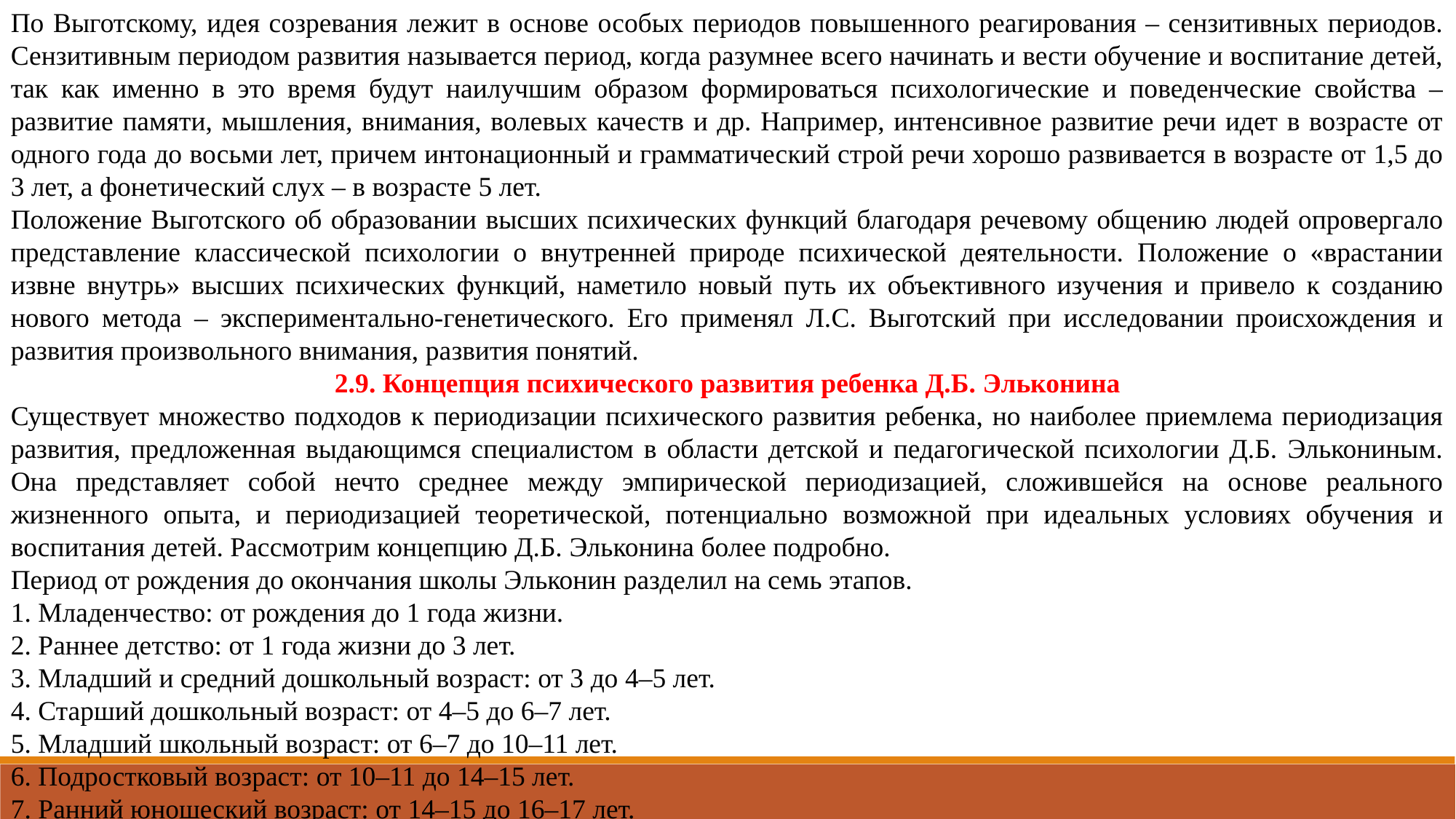

По Выготскому, идея созревания лежит в основе особых периодов повышенного реагирования – сензитивных периодов. Сензитивным периодом развития называется период, когда разумнее всего начинать и вести обучение и воспитание детей, так как именно в это время будут наилучшим образом формироваться психологические и поведенческие свойства – развитие памяти, мышления, внимания, волевых качеств и др. Например, интенсивное развитие речи идет в возрасте от одного года до восьми лет, причем интонационный и грамматический строй речи хорошо развивается в возрасте от 1,5 до 3 лет, а фонетический слух – в возрасте 5 лет.
Положение Выготского об образовании высших психических функций благодаря речевому общению людей опровергало представление классической психологии о внутренней природе психической деятельности. Положение о «врастании извне внутрь» высших психических функций, наметило новый путь их объективного изучения и привело к созданию нового метода – экспериментально-генетического. Его применял Л.С. Выготский при исследовании происхождения и развития произвольного внимания, развития понятий.
2.9. Концепция психического развития ребенка Д.Б. Эльконина
Существует множество подходов к периодизации психического развития ребенка, но наиболее приемлема периодизация развития, предложенная выдающимся специалистом в области детской и педагогической психологии Д.Б. Элькониным. Она представляет собой нечто среднее между эмпирической периодизацией, сложившейся на основе реального жизненного опыта, и периодизацией теоретической, потенциально возможной при идеальных условиях обучения и воспитания детей. Рассмотрим концепцию Д.Б. Эльконина более подробно.
Период от рождения до окончания школы Эльконин разделил на семь этапов.
1. Младенчество: от рождения до 1 года жизни.
2. Раннее детство: от 1 года жизни до 3 лет.
3. Младший и средний дошкольный возраст: от 3 до 4–5 лет.
4. Старший дошкольный возраст: от 4–5 до 6–7 лет.
5. Младший школьный возраст: от 6–7 до 10–11 лет.
6. Подростковый возраст: от 10–11 до 14–15 лет.
7. Ранний юношеский возраст: от 14–15 до 16–17 лет.